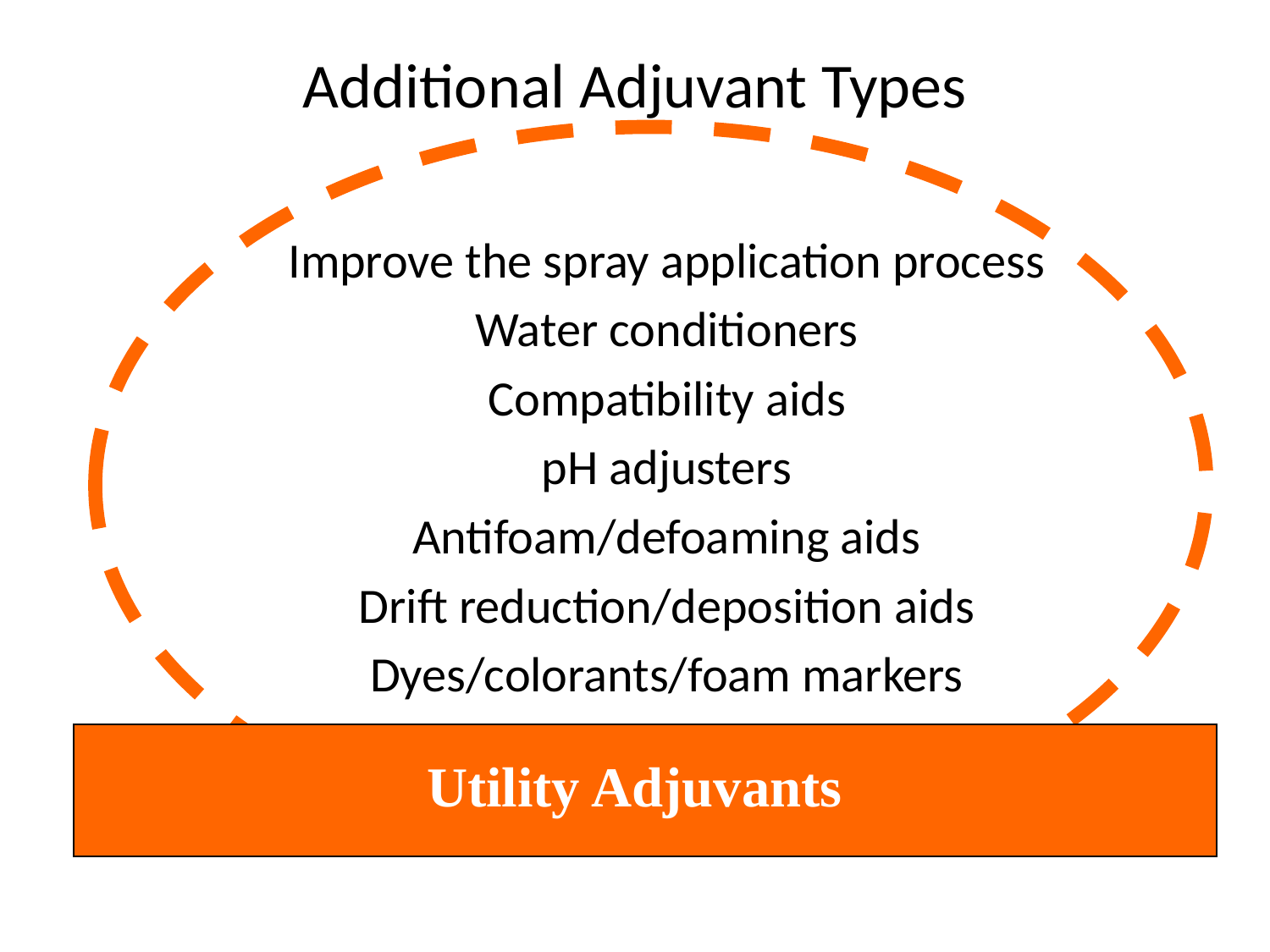

# Additional Adjuvant Types

Utility Adjuvants
Improve the spray application process
Water conditioners
Compatibility aids
pH adjusters
Antifoam/defoaming aids
Drift reduction/deposition aids
Dyes/colorants/foam markers